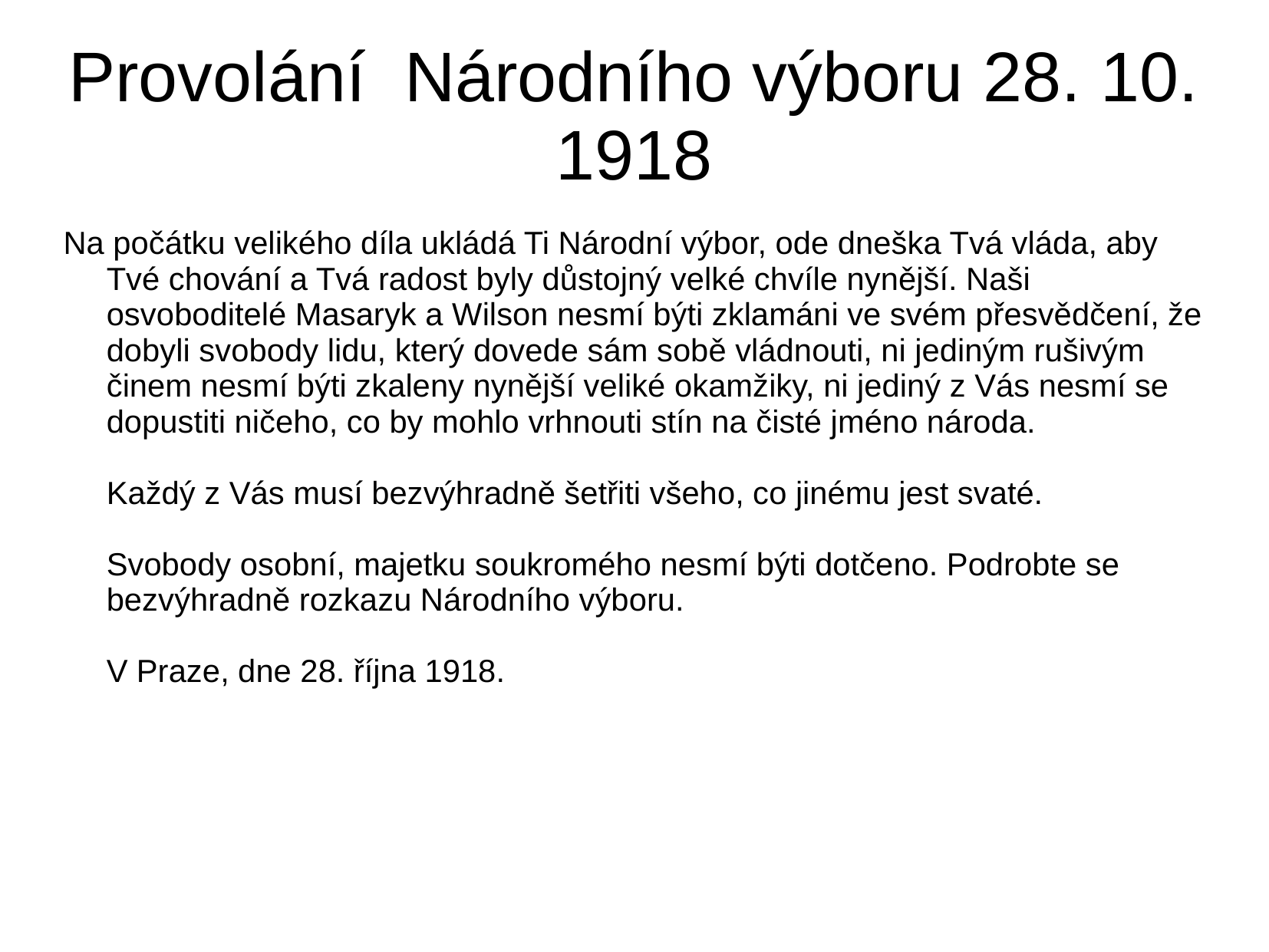

# Provolání  Národního výboru 28. 10. 1918
Na počátku velikého díla ukládá Ti Národní výbor, ode dneška Tvá vláda, aby Tvé chování a Tvá radost byly důstojný velké chvíle nynější. Naši osvoboditelé Masaryk a Wilson nesmí býti zklamáni ve svém přesvědčení, že dobyli svobody lidu, který dovede sám sobě vládnouti, ni jediným rušivým činem nesmí býti zkaleny nynější veliké okamžiky, ni jediný z Vás nesmí se dopustiti ničeho, co by mohlo vrhnouti stín na čisté jméno národa.
Každý z Vás musí bezvýhradně šetřiti všeho, co jinému jest svaté.
Svobody osobní, majetku soukromého nesmí býti dotčeno. Podrobte se bezvýhradně rozkazu Národního výboru.
V Praze, dne 28. října 1918.